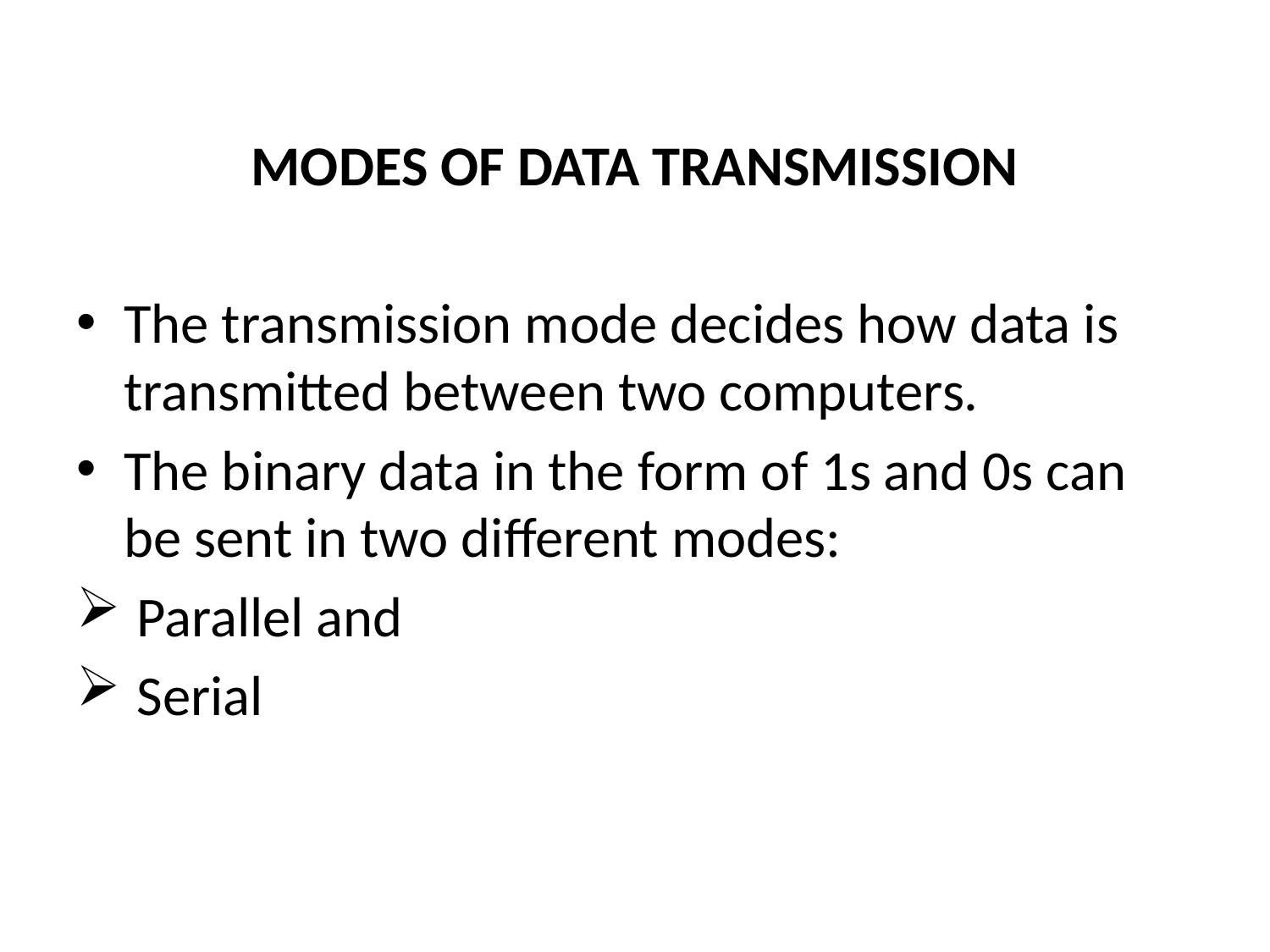

MODES OF DATA TRANSMISSION

The transmission mode decides how data is transmitted between two computers.
The binary data in the form of 1s and 0s can be sent in two different modes:
 Parallel and
 Serial